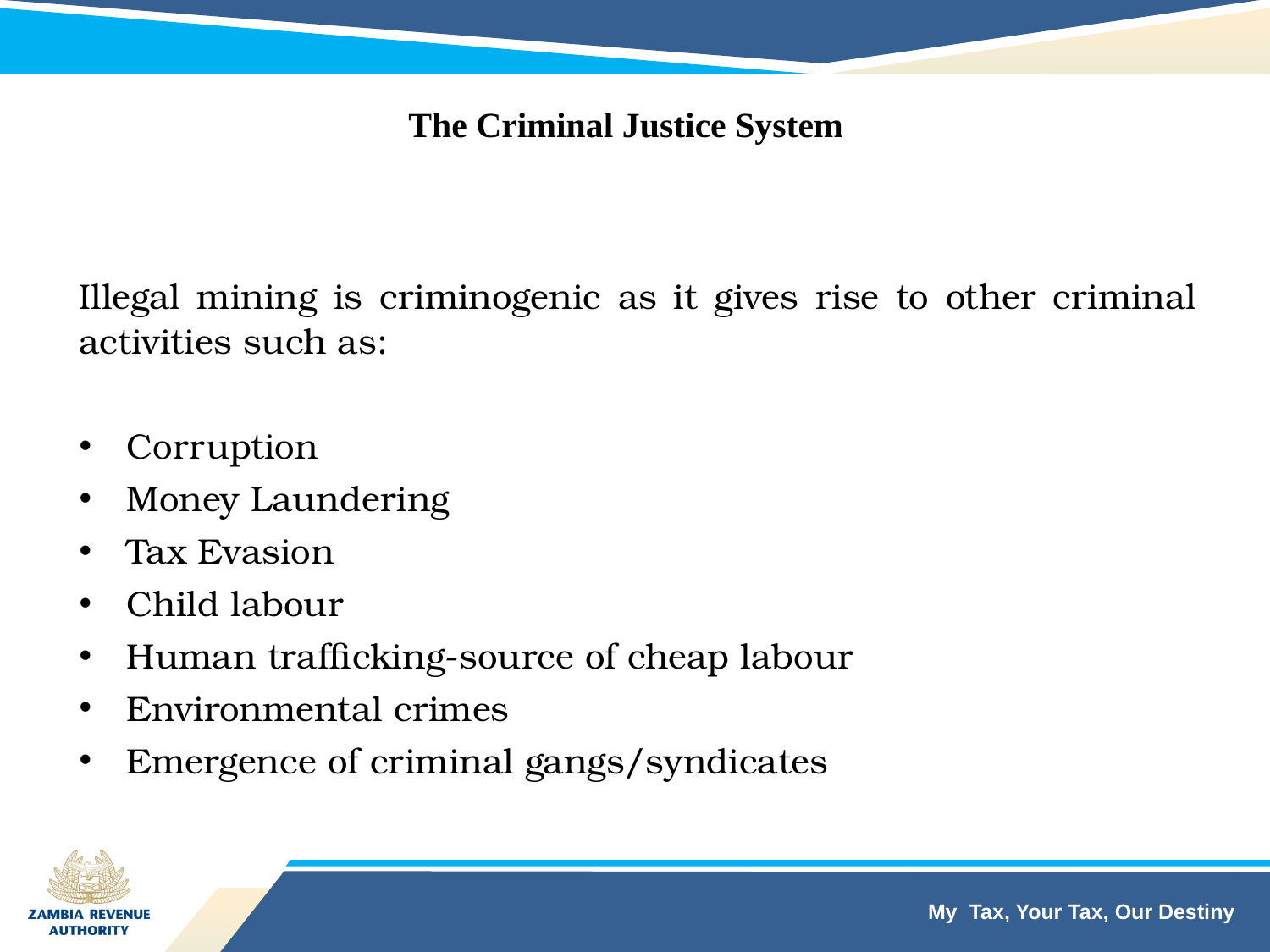

The Criminal Justice System

Illegal mining is criminogenic as it gives rise to other criminal activities such as:

Corruption
Money Laundering
Tax Evasion
Child labour
Human trafficking-source of cheap labour
Environmental crimes
Emergence of criminal gangs/syndicates

6